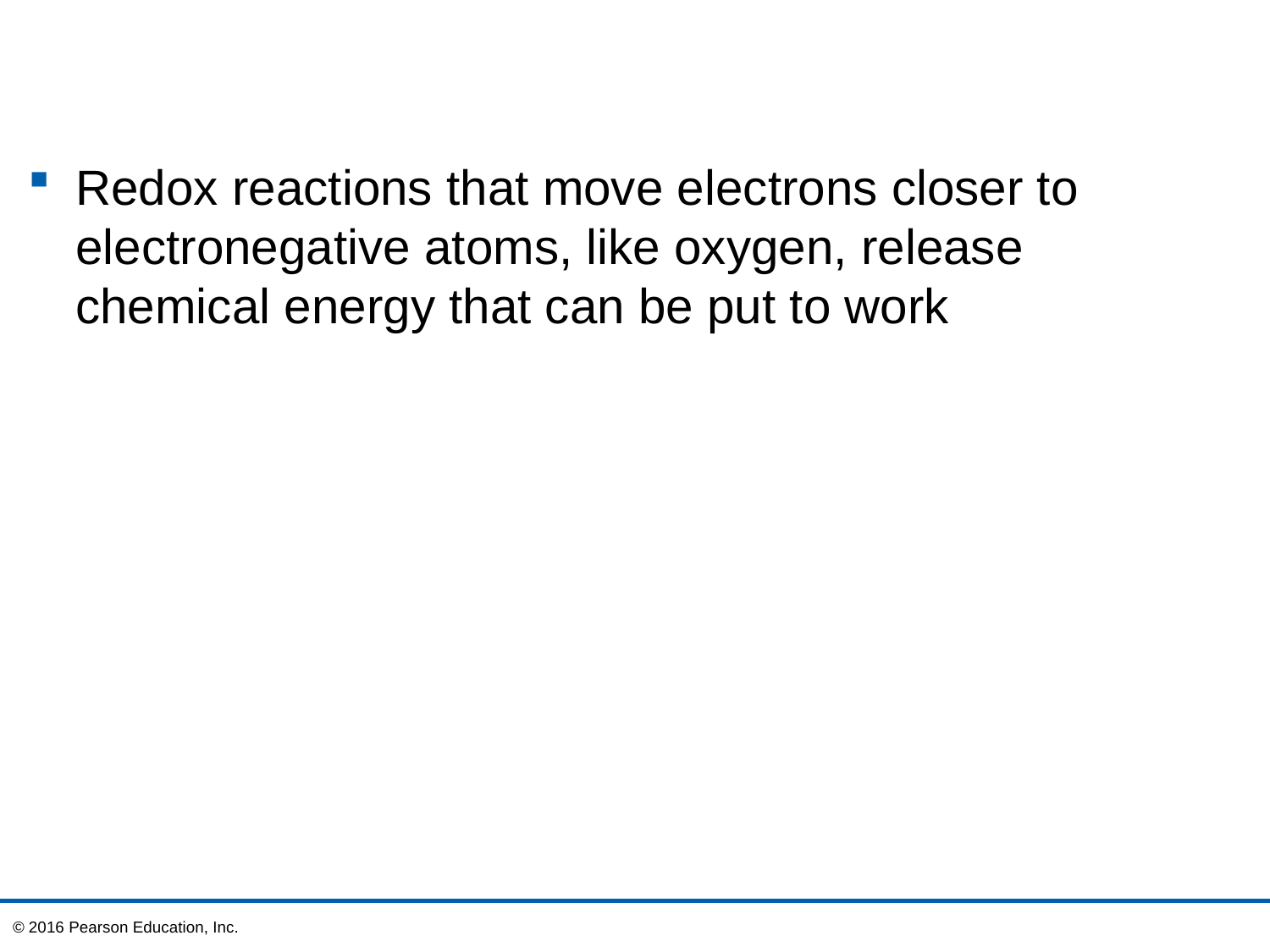

Redox reactions that move electrons closer to electronegative atoms, like oxygen, release chemical energy that can be put to work
© 2016 Pearson Education, Inc.